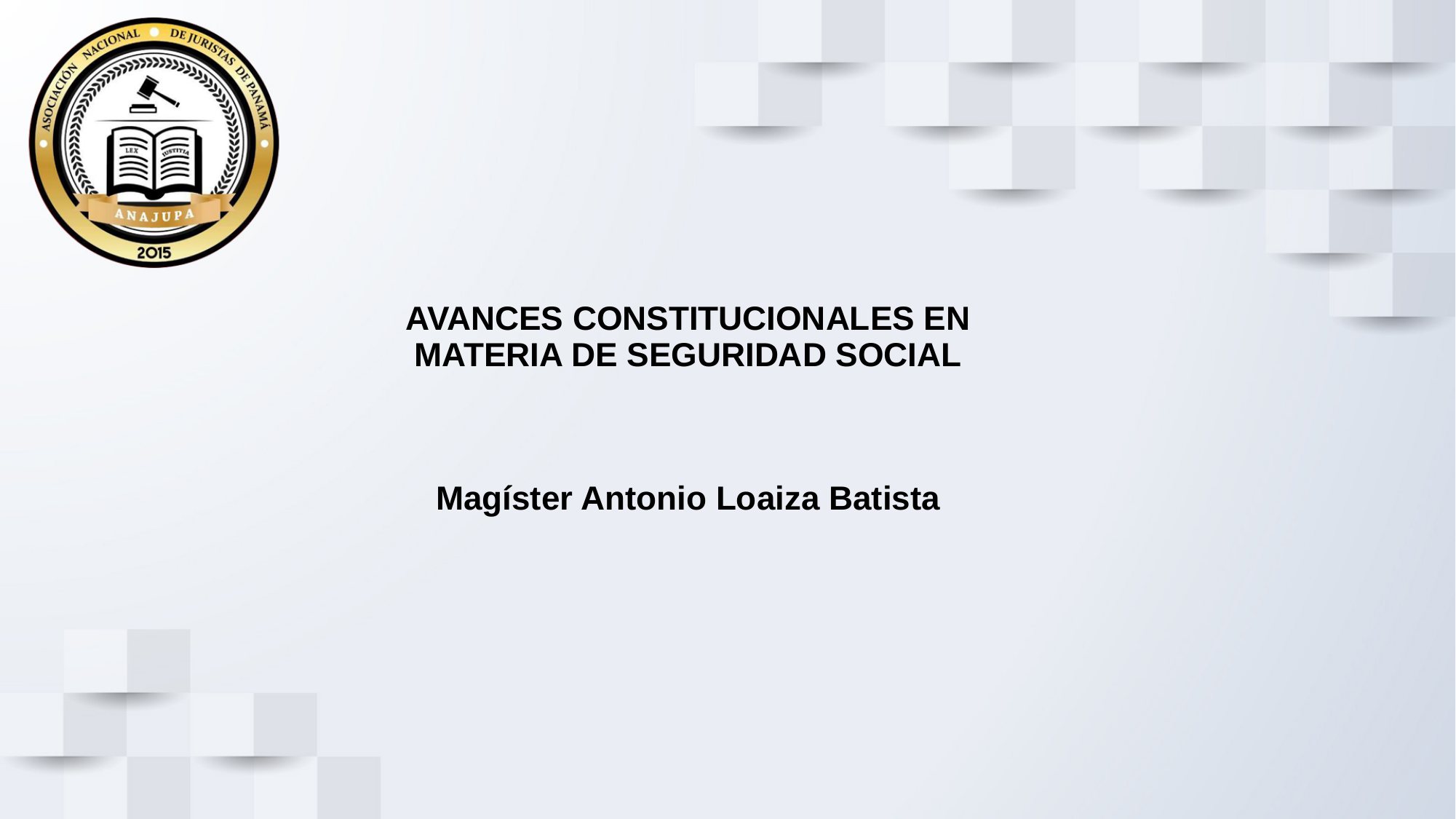

# AVANCES CONSTITUCIONALES EN MATERIA DE SEGURIDAD SOCIAL Magíster Antonio Loaiza Batista